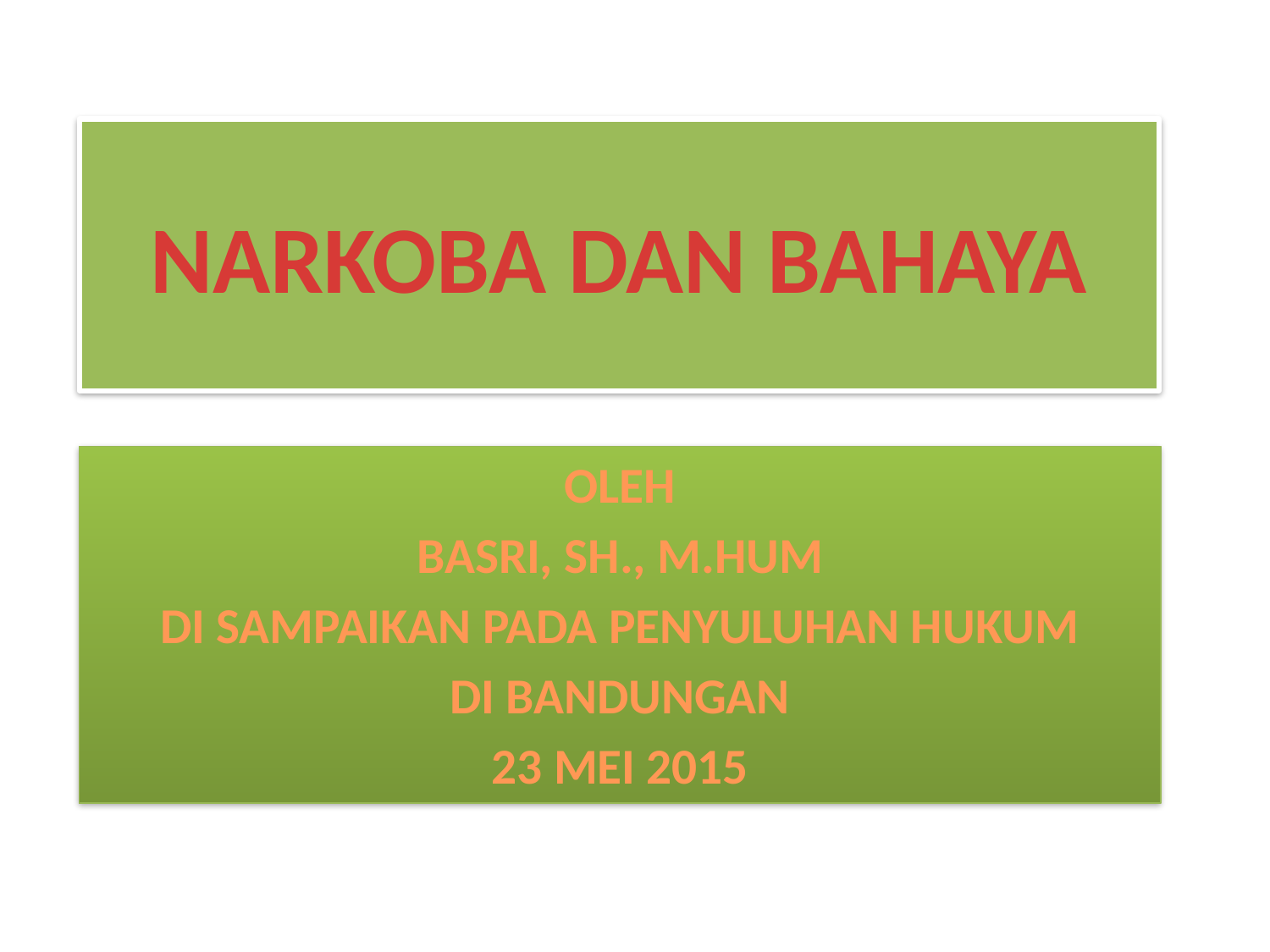

# NARKOBA DAN BAHAYA
OLEH
BASRI, SH., M.HUM
DI SAMPAIKAN PADA PENYULUHAN HUKUM
DI BANDUNGAN
23 MEI 2015